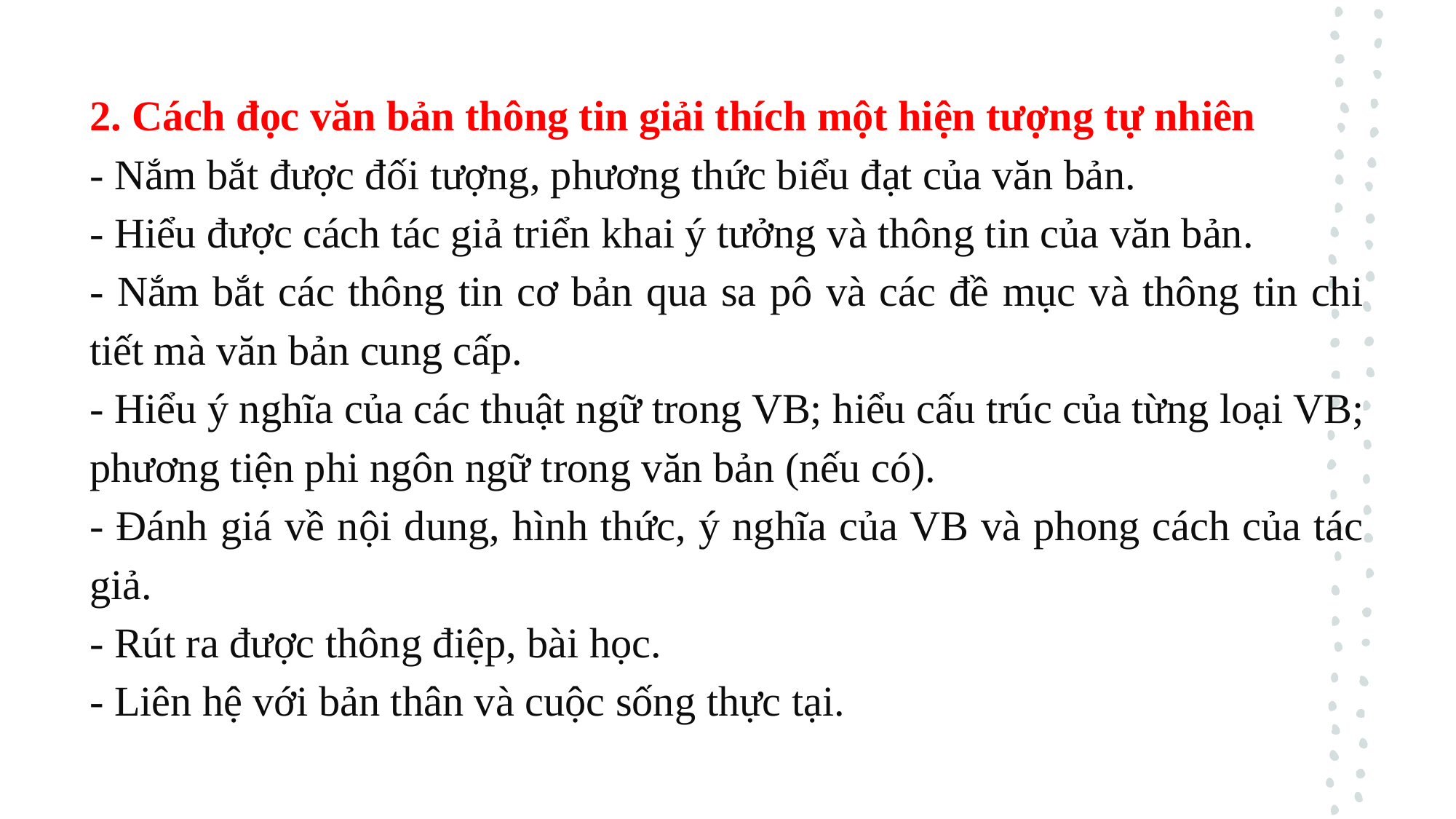

2. Cách đọc văn bản thông tin giải thích một hiện tượng tự nhiên
- Nắm bắt được đối tượng, phương thức biểu đạt của văn bản.
- Hiểu được cách tác giả triển khai ý tưởng và thông tin của văn bản.
- Nắm bắt các thông tin cơ bản qua sa pô và các đề mục và thông tin chi tiết mà văn bản cung cấp.
- Hiểu ý nghĩa của các thuật ngữ trong VB; hiểu cấu trúc của từng loại VB; phương tiện phi ngôn ngữ trong văn bản (nếu có).
- Đánh giá về nội dung, hình thức, ý nghĩa của VB và phong cách của tác giả.
- Rút ra được thông điệp, bài học.
- Liên hệ với bản thân và cuộc sống thực tại.